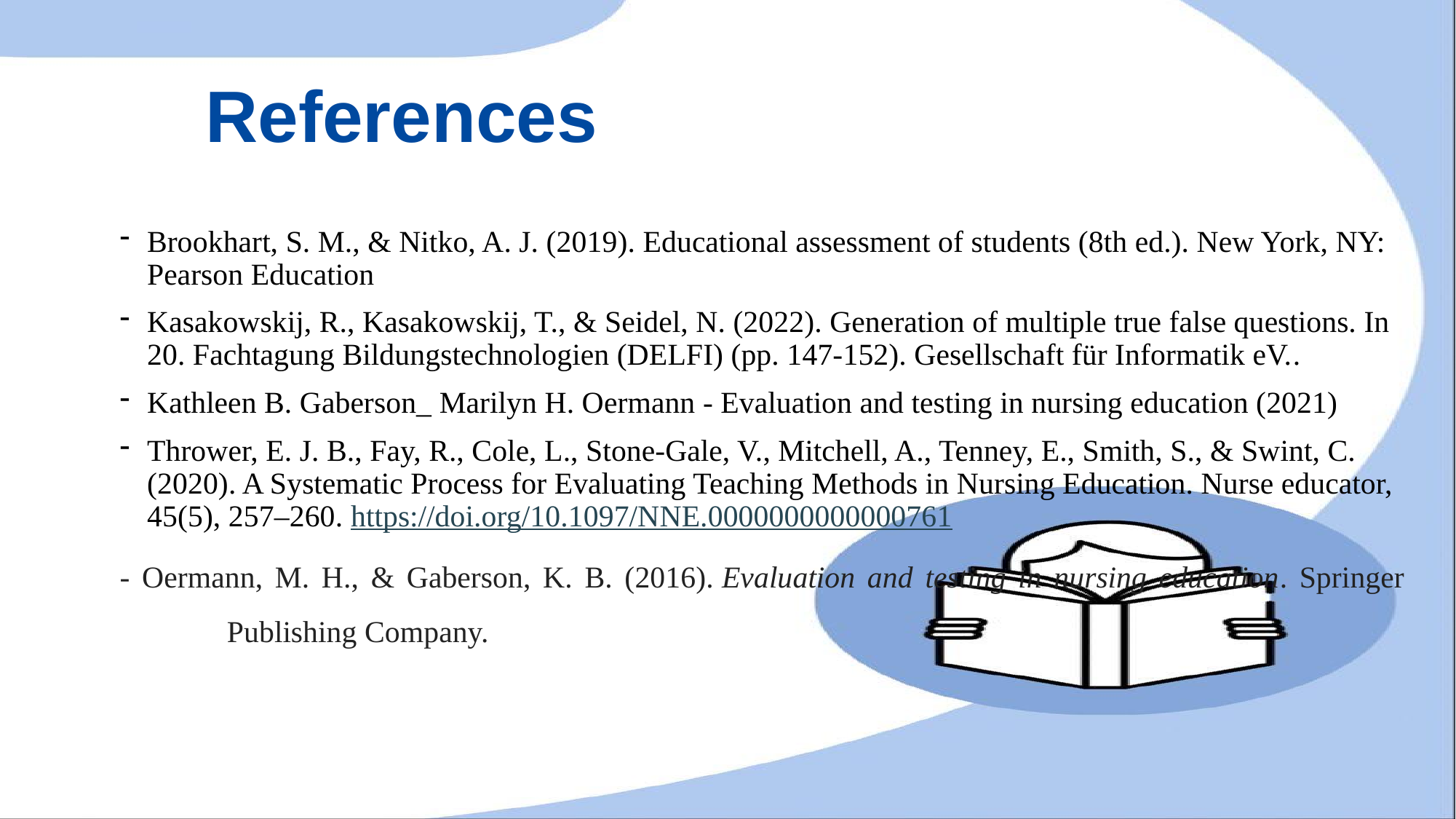

# References
Brookhart, S. M., & Nitko, A. J. (2019). Educational assessment of students (8th ed.). New York, NY: Pearson Education
Kasakowskij, R., Kasakowskij, T., & Seidel, N. (2022). Generation of multiple true false questions. In 20. Fachtagung Bildungstechnologien (DELFI) (pp. 147-152). Gesellschaft für Informatik eV.‏‏.
Kathleen B. Gaberson_ Marilyn H. Oermann - Evaluation and testing in nursing education (2021)
Thrower, E. J. B., Fay, R., Cole, L., Stone-Gale, V., Mitchell, A., Tenney, E., Smith, S., & Swint, C. (2020). A Systematic Process for Evaluating Teaching Methods in Nursing Education. Nurse educator, 45(5), 257–260. https://doi.org/10.1097/NNE.0000000000000761
- Oermann, M. H., & Gaberson, K. B. (2016). Evaluation and testing in nursing education. Springer Publishing Company.